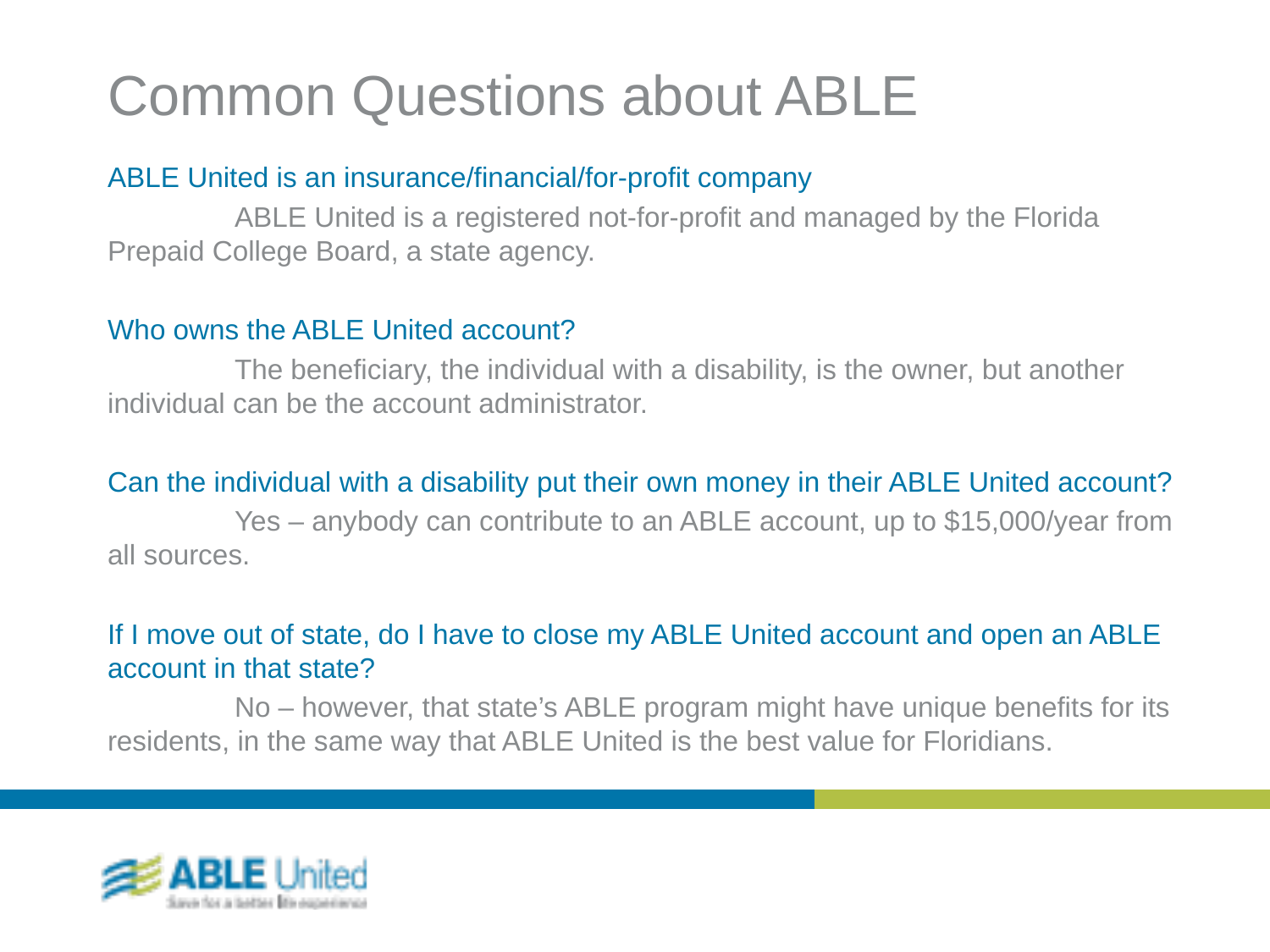

Common Questions about ABLE
ABLE United is an insurance/financial/for-profit company
	ABLE United is a registered not-for-profit and managed by the Florida Prepaid College Board, a state agency.

Who owns the ABLE United account?
	The beneficiary, the individual with a disability, is the owner, but another individual can be the account administrator.

Can the individual with a disability put their own money in their ABLE United account?
	Yes – anybody can contribute to an ABLE account, up to $15,000/year from all sources.

If I move out of state, do I have to close my ABLE United account and open an ABLE account in that state?
	No – however, that state’s ABLE program might have unique benefits for its residents, in the same way that ABLE United is the best value for Floridians.